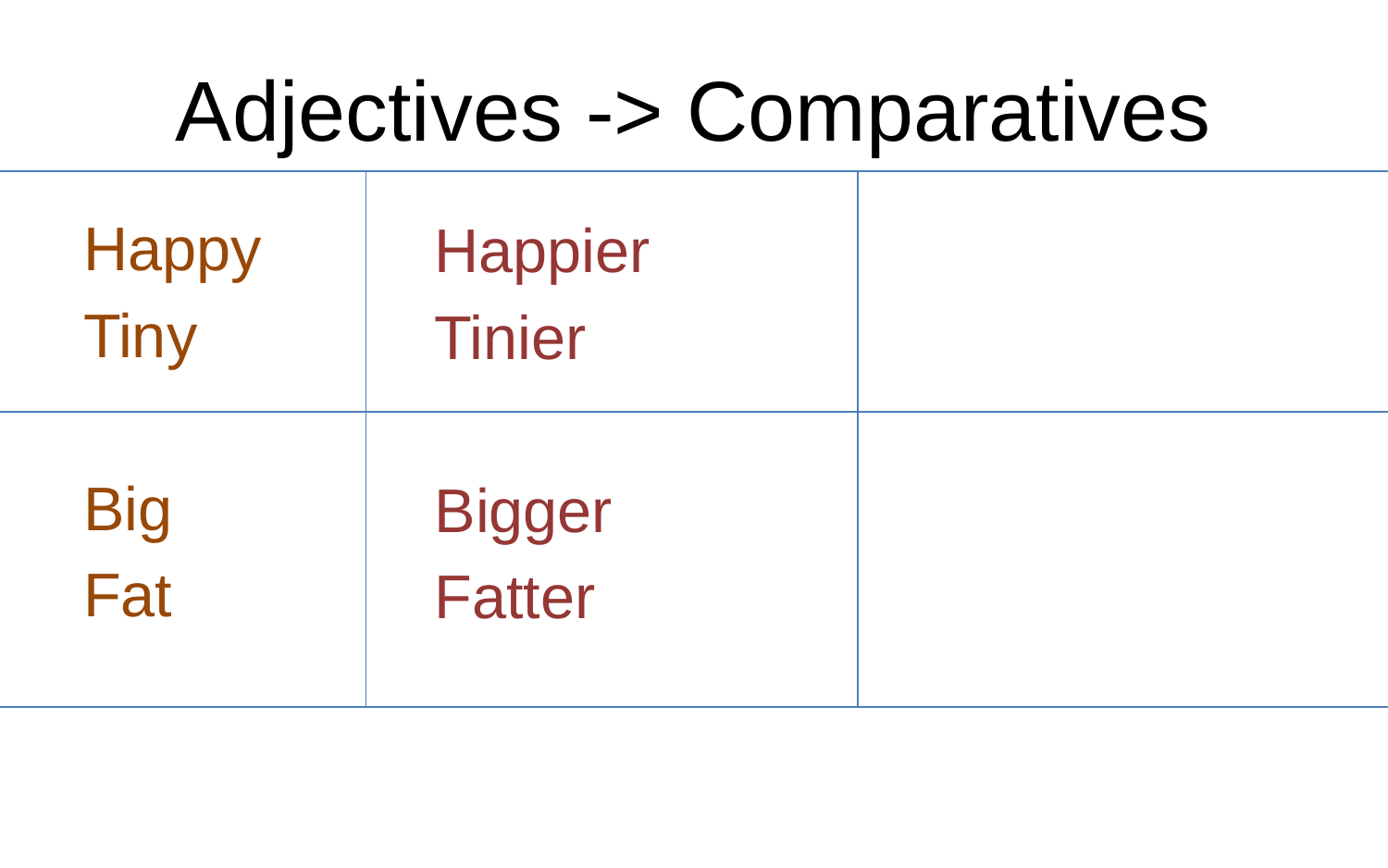

# Adjectives -> Comparatives
Happy
Tiny

Big
Fat

Happier
Tinier

Bigger
Fatter